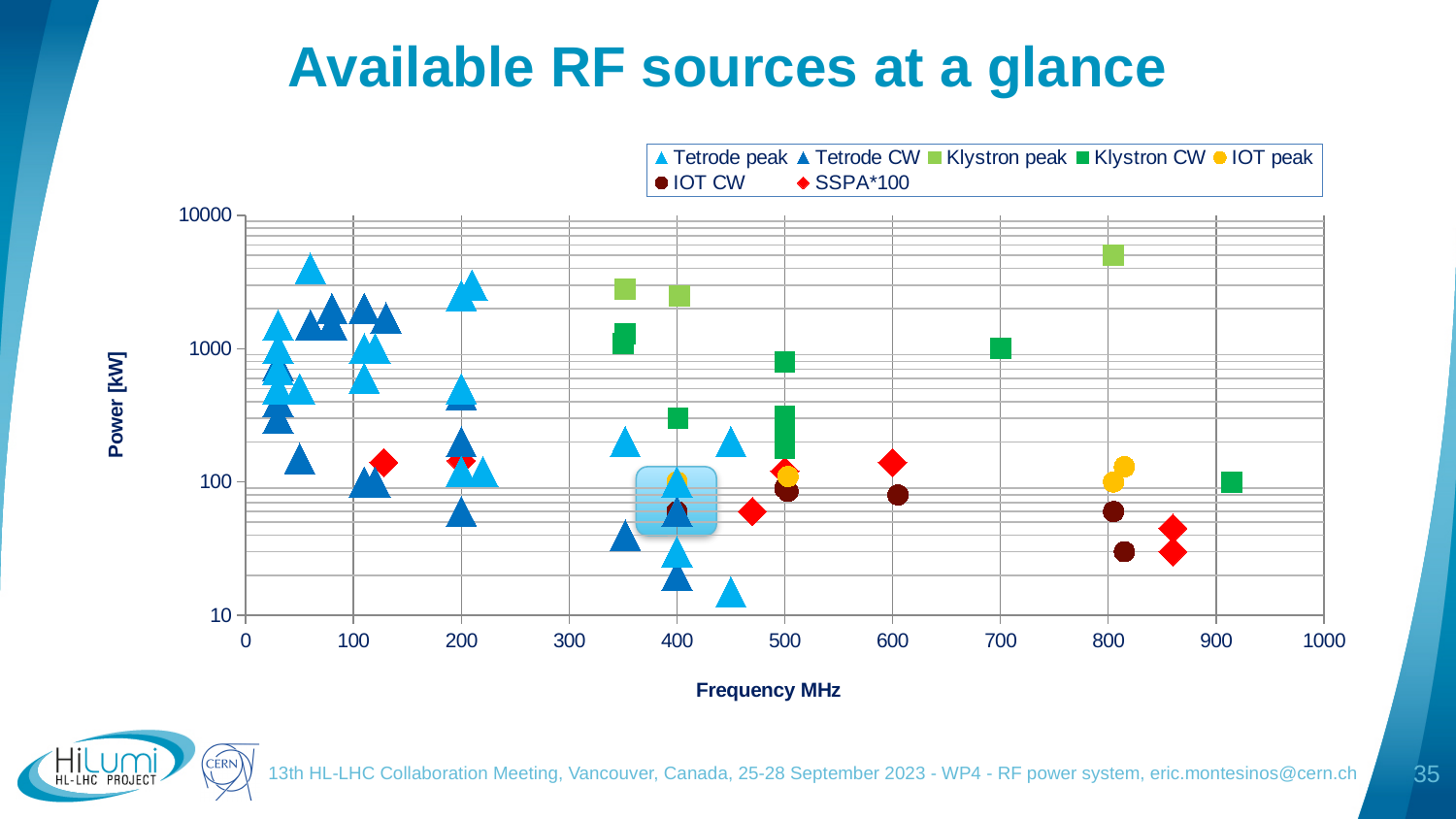

# Available RF sources at a glance

### Chart

| Category | Tetrode peak | Tetrode CW | Klystron peak | Klystron CW | IOT peak | IOT CW | SSPA*100 |
|---|---|---|---|---|---|---|---|
13th HL-LHC Collaboration Meeting, Vancouver, Canada, 25-28 September 2023 - WP4 - RF power system, eric.montesinos@cern.ch
35